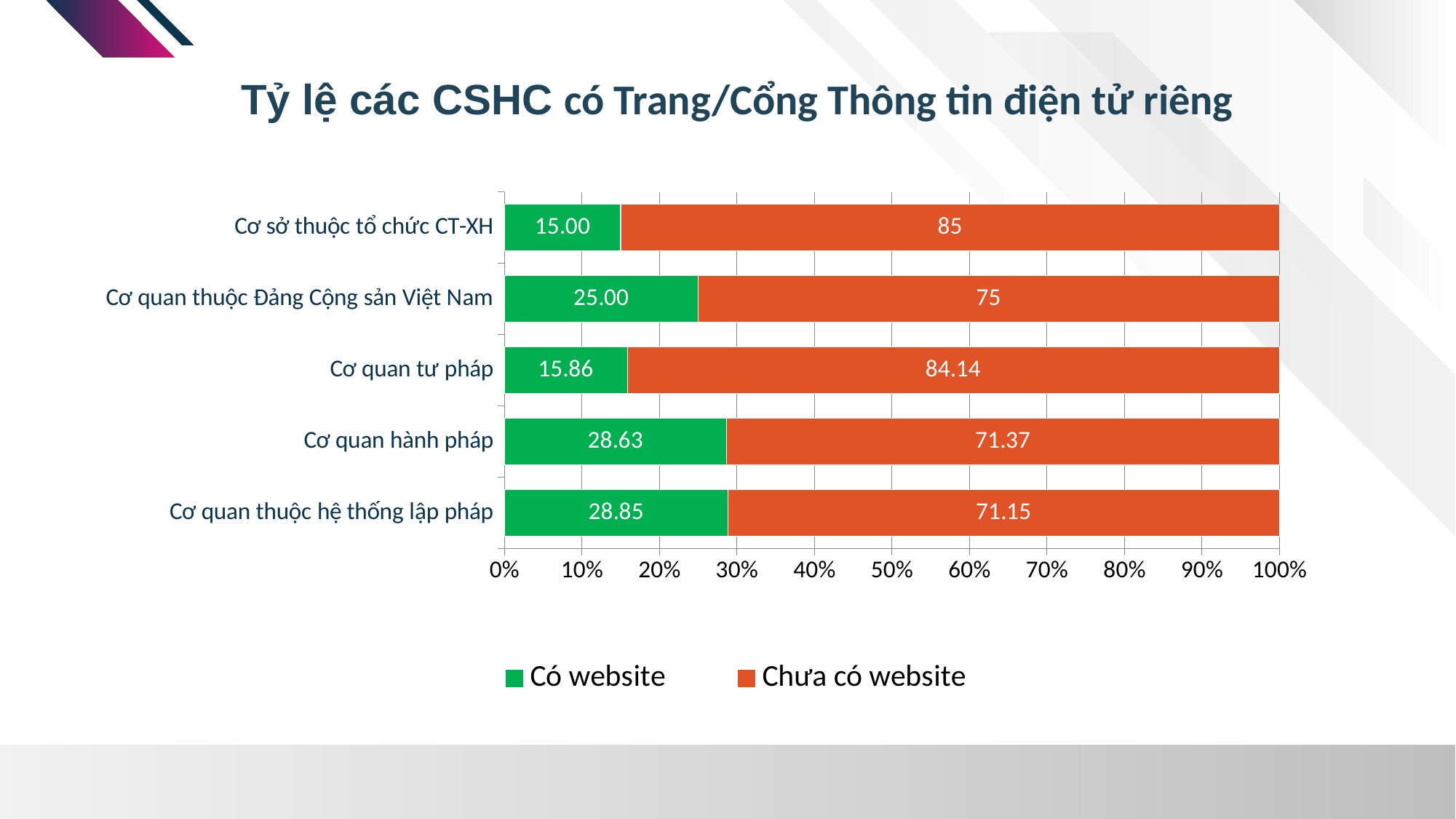

Tỷ lệ các CSHC có Trang/Cổng Thông tin điện tử riêng

### Chart

| Category | Có website | Chưa có website |
|---|---|---|
| Cơ quan thuộc hệ thống lập pháp | 28.85 | 71.15 |
| Cơ quan hành pháp | 28.63 | 71.37 |
| Cơ quan tư pháp | 15.86 | 84.14 |
| Cơ quan thuộc Đảng Cộng sản Việt Nam | 25.0 | 75.0 |
| Cơ sở thuộc tổ chức CT-XH | 15.0 | 85.0 |